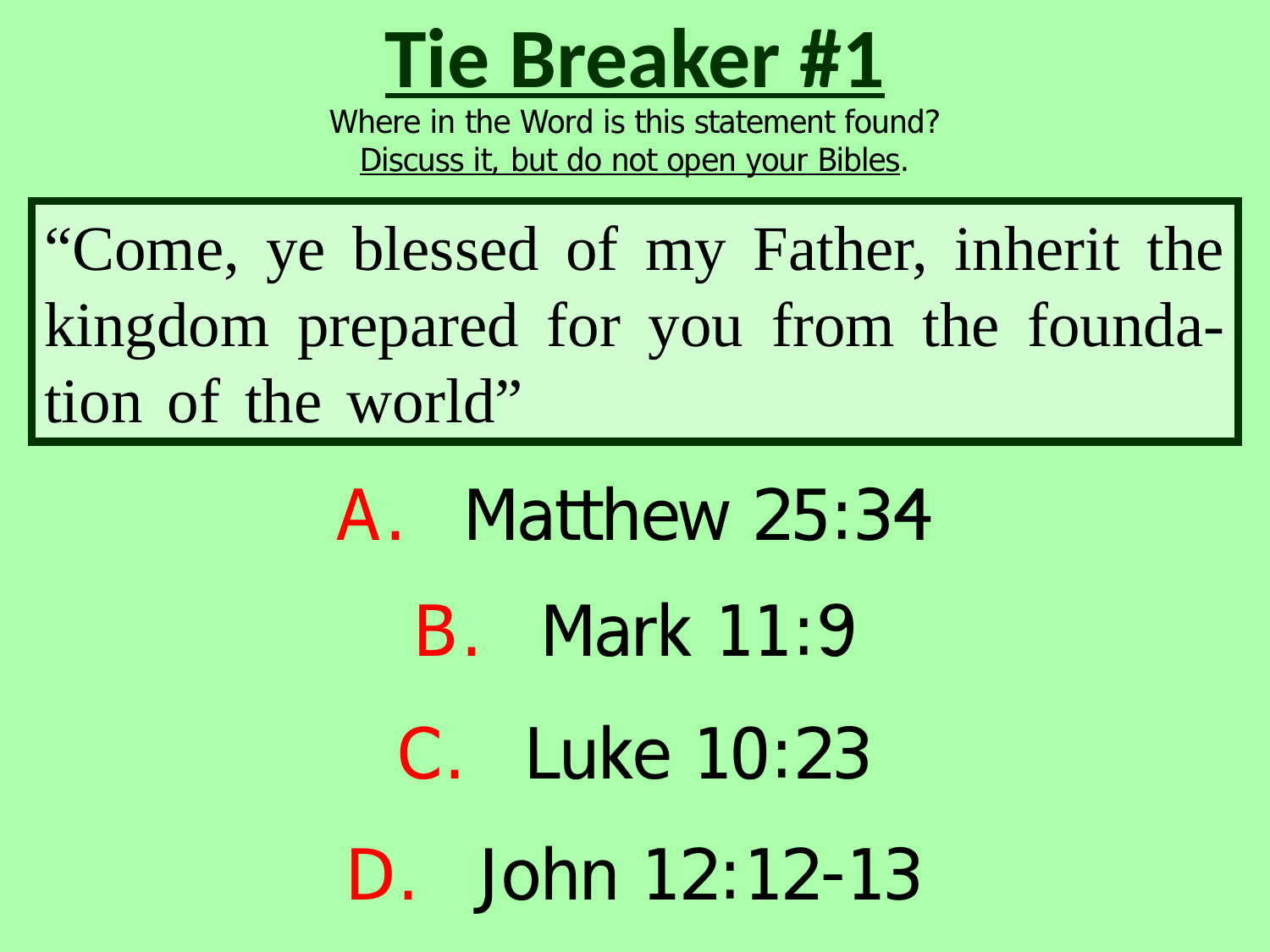

Tie Breaker #1
Where in the Word is this statement found?
Discuss it, but do not open your Bibles.
“Come, ye blessed of my Father, inherit the kingdom prepared for you from the founda-tion  of  the  world”
A.	Matthew 25:34
B.	Mark 11:9
C.	Luke 10:23
D.	John 12:12-13